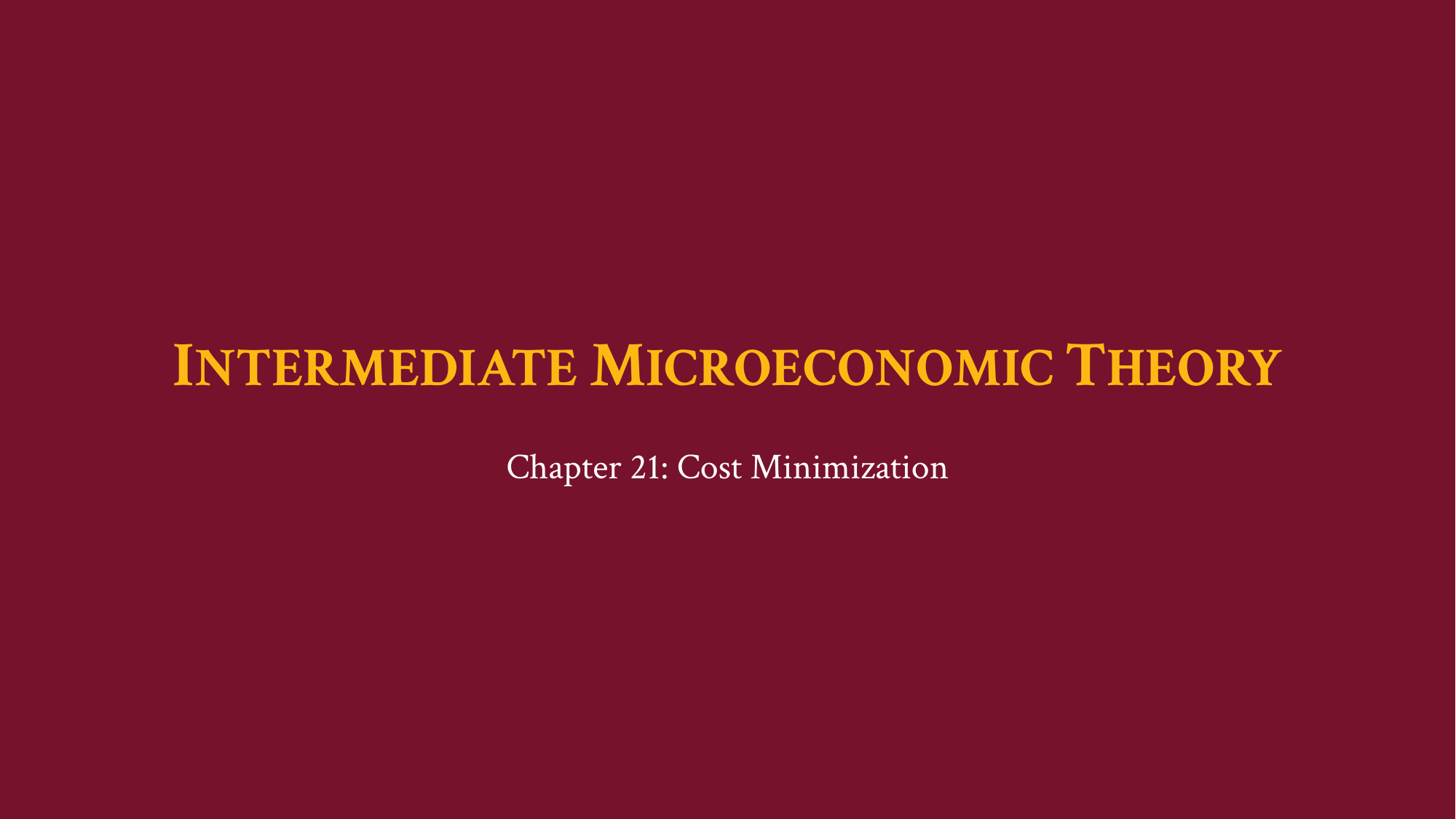

INTERMEDIATE MICROECONOMIC THEORY
Chapter 21: Cost Minimization